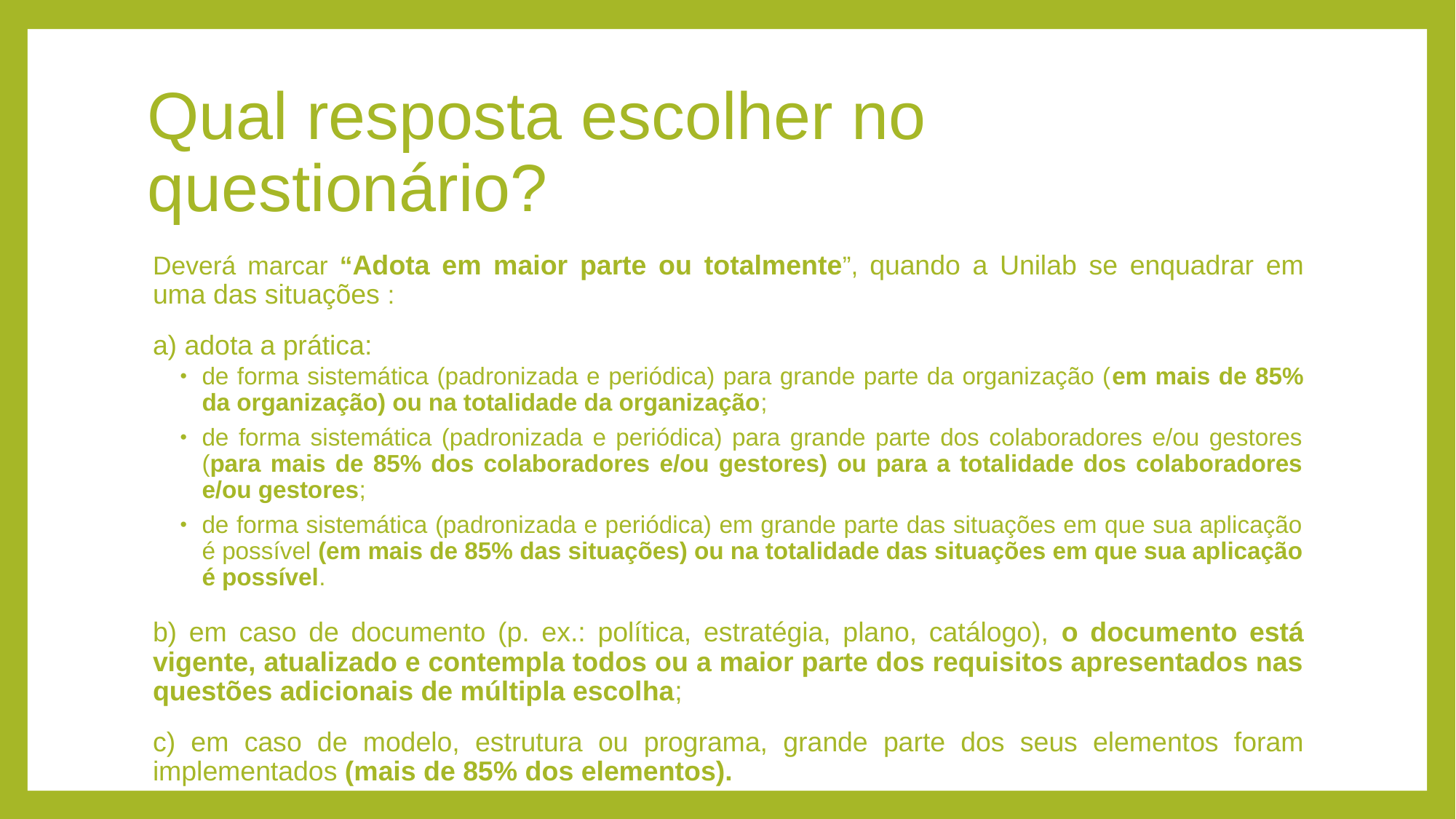

# Qual resposta escolher no questionário?
Deverá marcar “Adota em maior parte ou totalmente”, quando a Unilab se enquadrar em uma das situações :
a) adota a prática:
de forma sistemática (padronizada e periódica) para grande parte da organização (em mais de 85% da organização) ou na totalidade da organização;
de forma sistemática (padronizada e periódica) para grande parte dos colaboradores e/ou gestores (para mais de 85% dos colaboradores e/ou gestores) ou para a totalidade dos colaboradores e/ou gestores;
de forma sistemática (padronizada e periódica) em grande parte das situações em que sua aplicação é possível (em mais de 85% das situações) ou na totalidade das situações em que sua aplicação é possível.
b) em caso de documento (p. ex.: política, estratégia, plano, catálogo), o documento está vigente, atualizado e contempla todos ou a maior parte dos requisitos apresentados nas questões adicionais de múltipla escolha;
c) em caso de modelo, estrutura ou programa, grande parte dos seus elementos foram implementados (mais de 85% dos elementos).